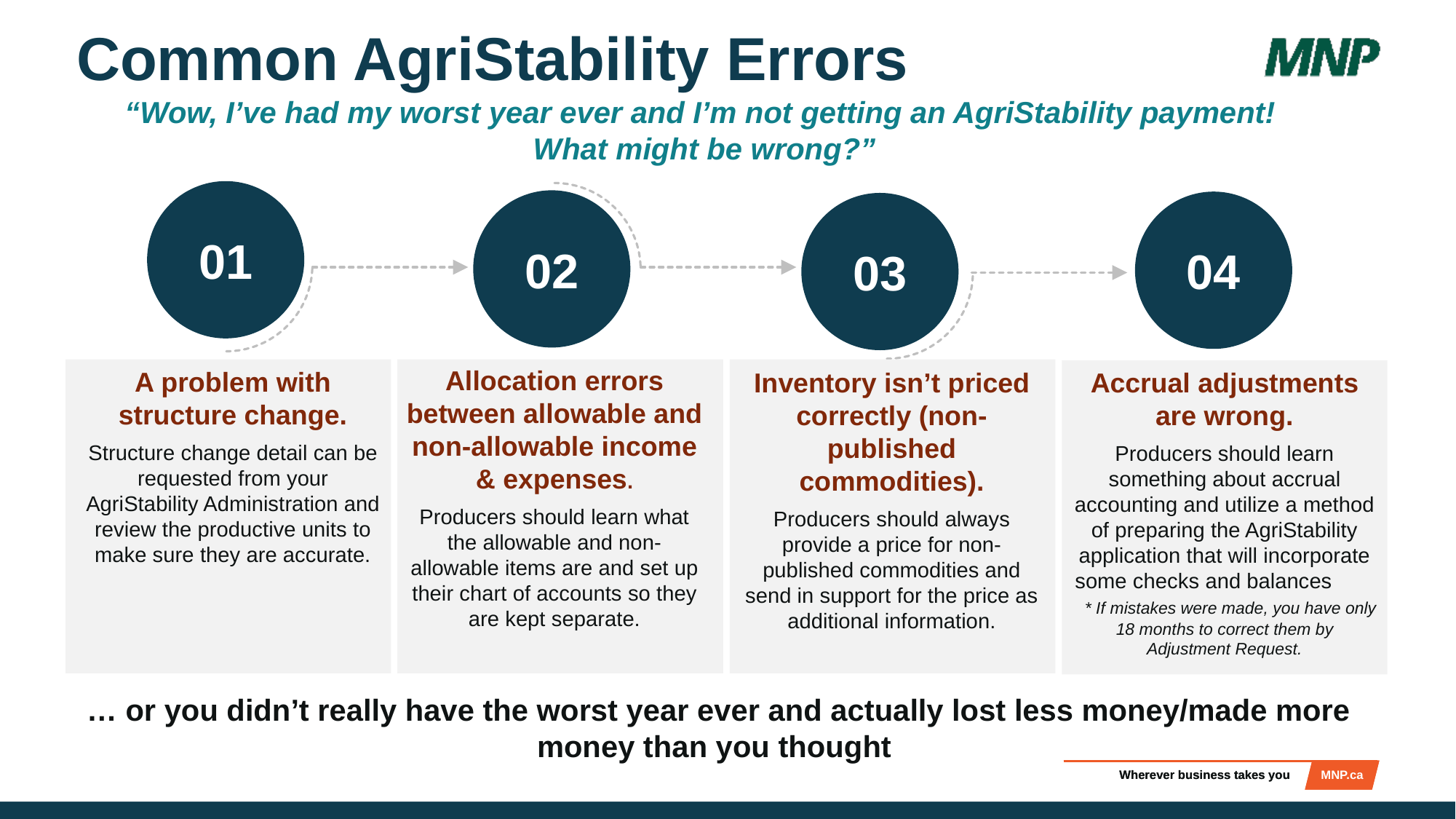

# Common AgriStability Errors
“Wow, I’ve had my worst year ever and I’m not getting an AgriStability payment!
What might be wrong?”

01

02
04
03
Allocation errors between allowable and non-allowable income & expenses.
Producers should learn what the allowable and non-allowable items are and set up their chart of accounts so they are kept separate.

A problem with structure change.
Structure change detail can be requested from your AgriStability Administration and review the productive units to make sure they are accurate.

Inventory isn’t priced correctly (non-published commodities).
Producers should always provide a price for non-published commodities and send in support for the price as additional information.
Accrual adjustments are wrong.
Producers should learn something about accrual accounting and utilize a method of preparing the AgriStability application that will incorporate some checks and balances          * If mistakes were made, you have only 18 months to correct them by Adjustment Request.

… or you didn’t really have the worst year ever and actually lost less money/made more money than you thought